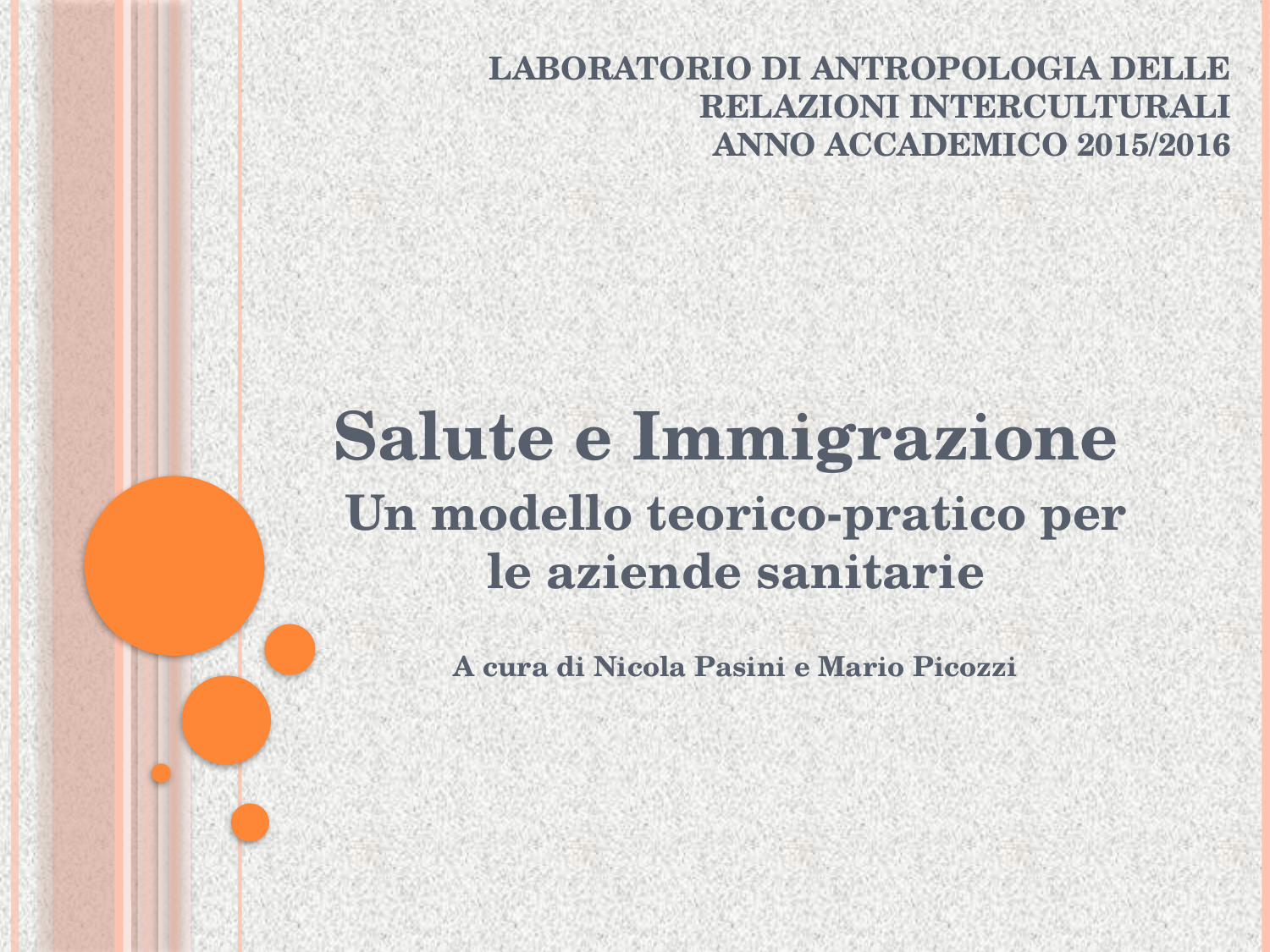

# Laboratorio di antropologia delle relazioni interculturali Anno accademico 2015/2016
Salute e Immigrazione
Un modello teorico-pratico per le aziende sanitarie

A cura di Nicola Pasini e Mario Picozzi